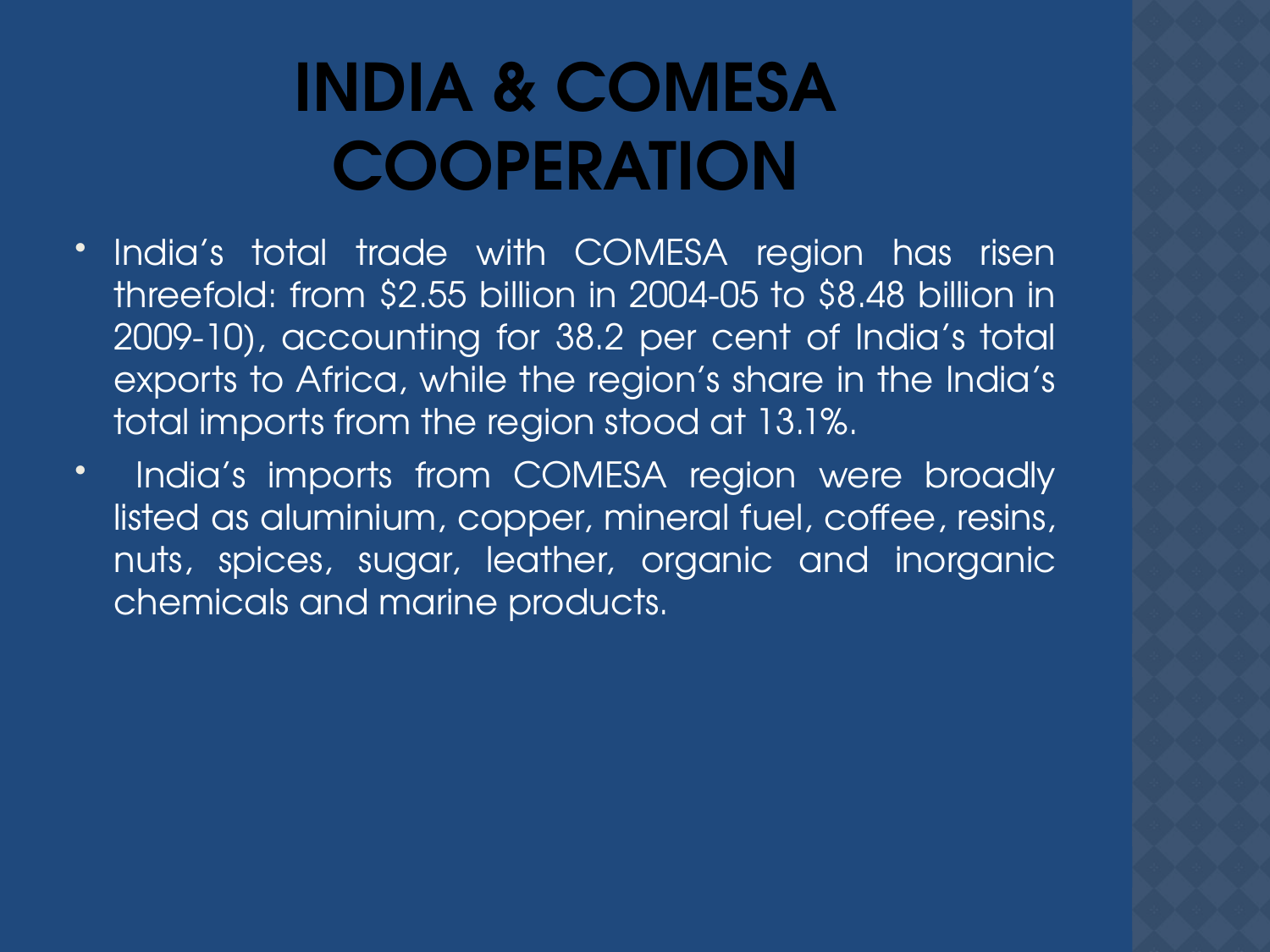

# INDIA & COMESA COOPERATION
India’s total trade with COMESA region has risen threefold: from $2.55 billion in 2004-05 to $8.48 billion in 2009-10), accounting for 38.2 per cent of India’s total exports to Africa, while the region’s share in the India’s total imports from the region stood at 13.1%.
 India’s imports from COMESA region were broadly listed as aluminium, copper, mineral fuel, coffee, resins, nuts, spices, sugar, leather, organic and inorganic chemicals and marine products.